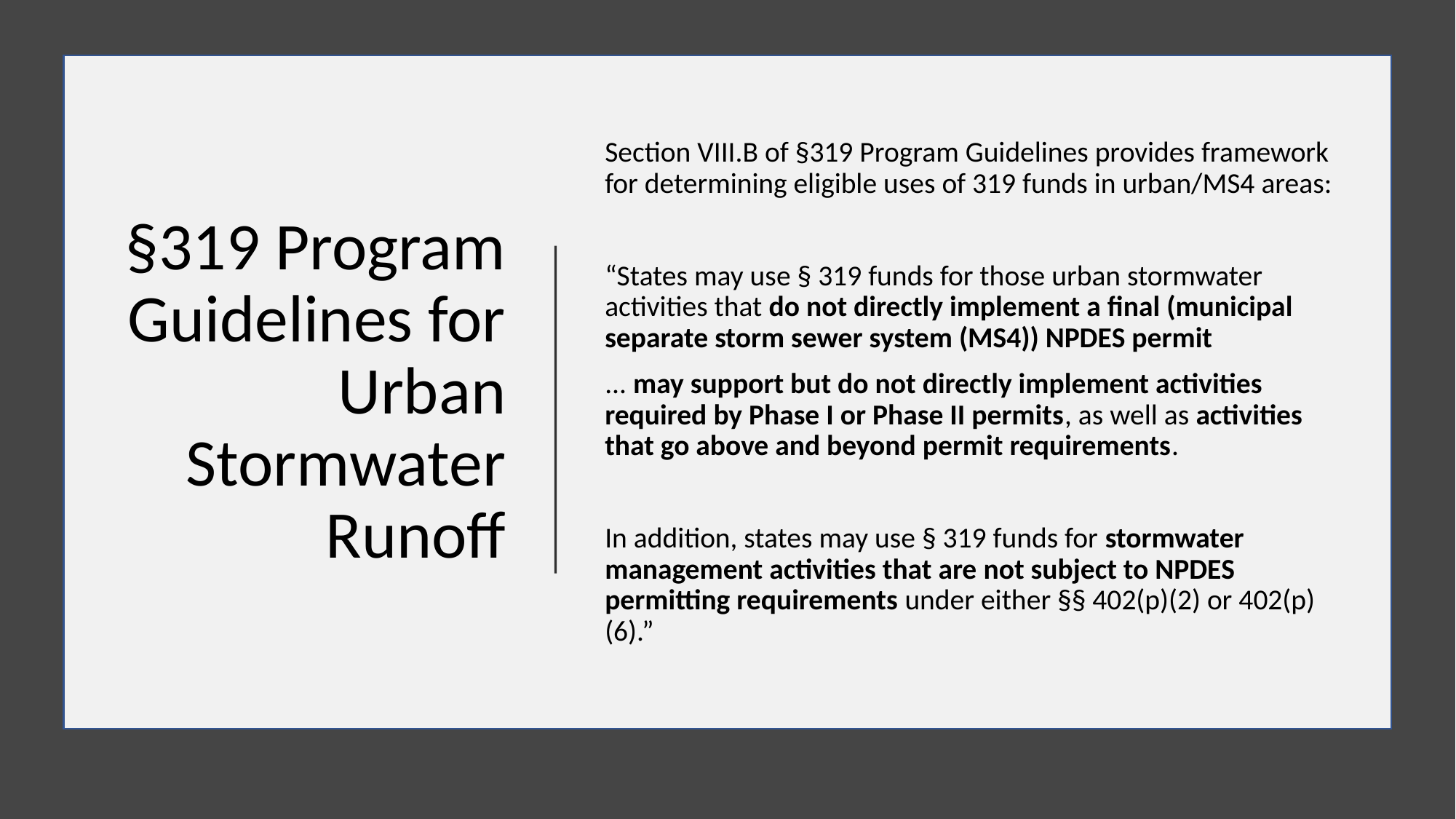

# §319 Program Guidelines for Urban Stormwater Runoff
Section VIII.B of §319 Program Guidelines provides framework for determining eligible uses of 319 funds in urban/MS4 areas:

“States may use § 319 funds for those urban stormwater activities that do not directly implement a final (municipal separate storm sewer system (MS4)) NPDES permit
... may support but do not directly implement activities required by Phase I or Phase II permits, as well as activities that go above and beyond permit requirements.

In addition, states may use § 319 funds for stormwater management activities that are not subject to NPDES permitting requirements under either §§ 402(p)(2) or 402(p)(6).”